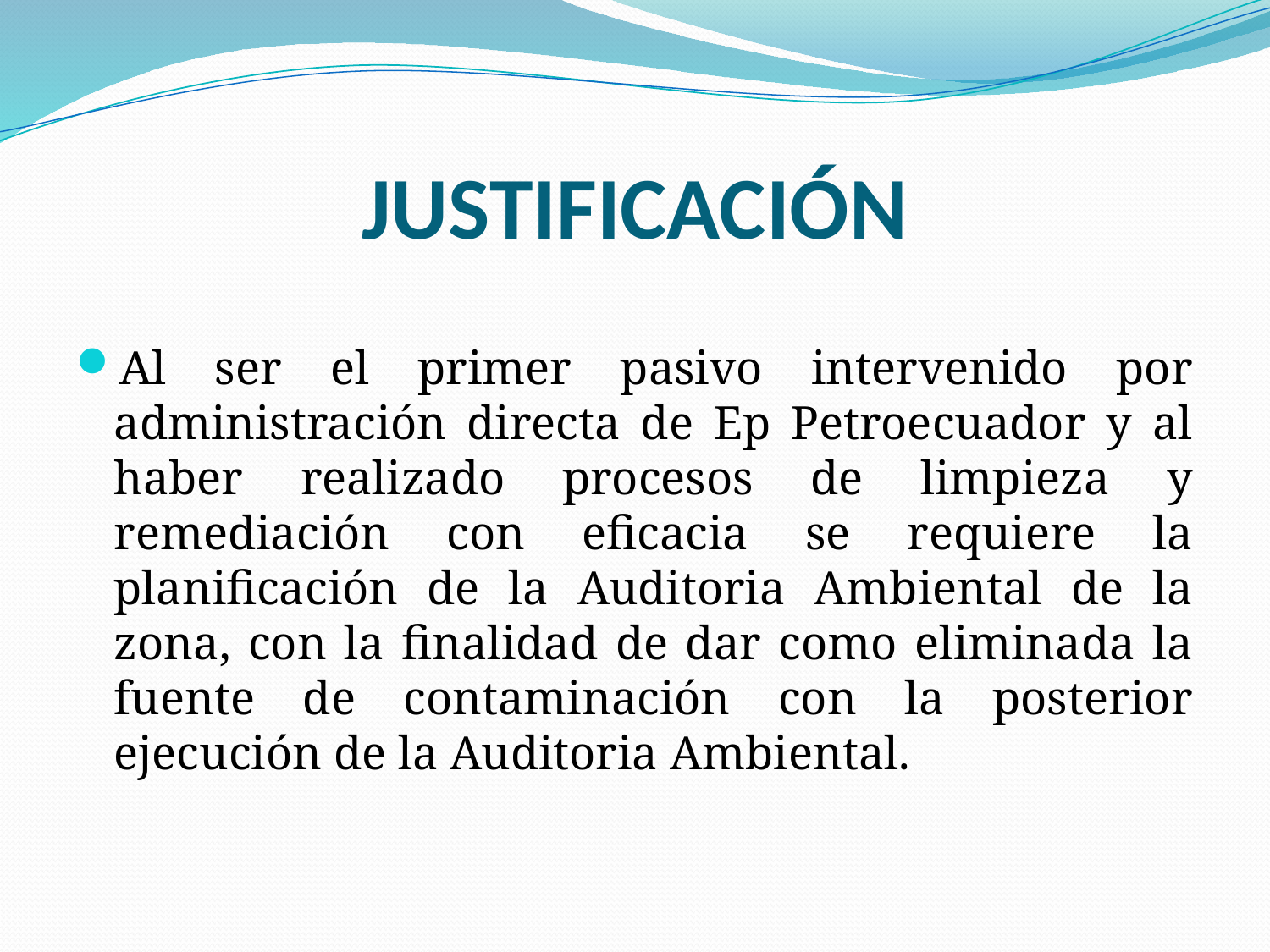

# JUSTIFICACIÓN

Al ser el primer pasivo intervenido por administración directa de Ep Petroecuador y al haber realizado procesos de limpieza y remediación con eficacia se requiere la planificación de la Auditoria Ambiental de la zona, con la finalidad de dar como eliminada la fuente de contaminación con la posterior ejecución de la Auditoria Ambiental.